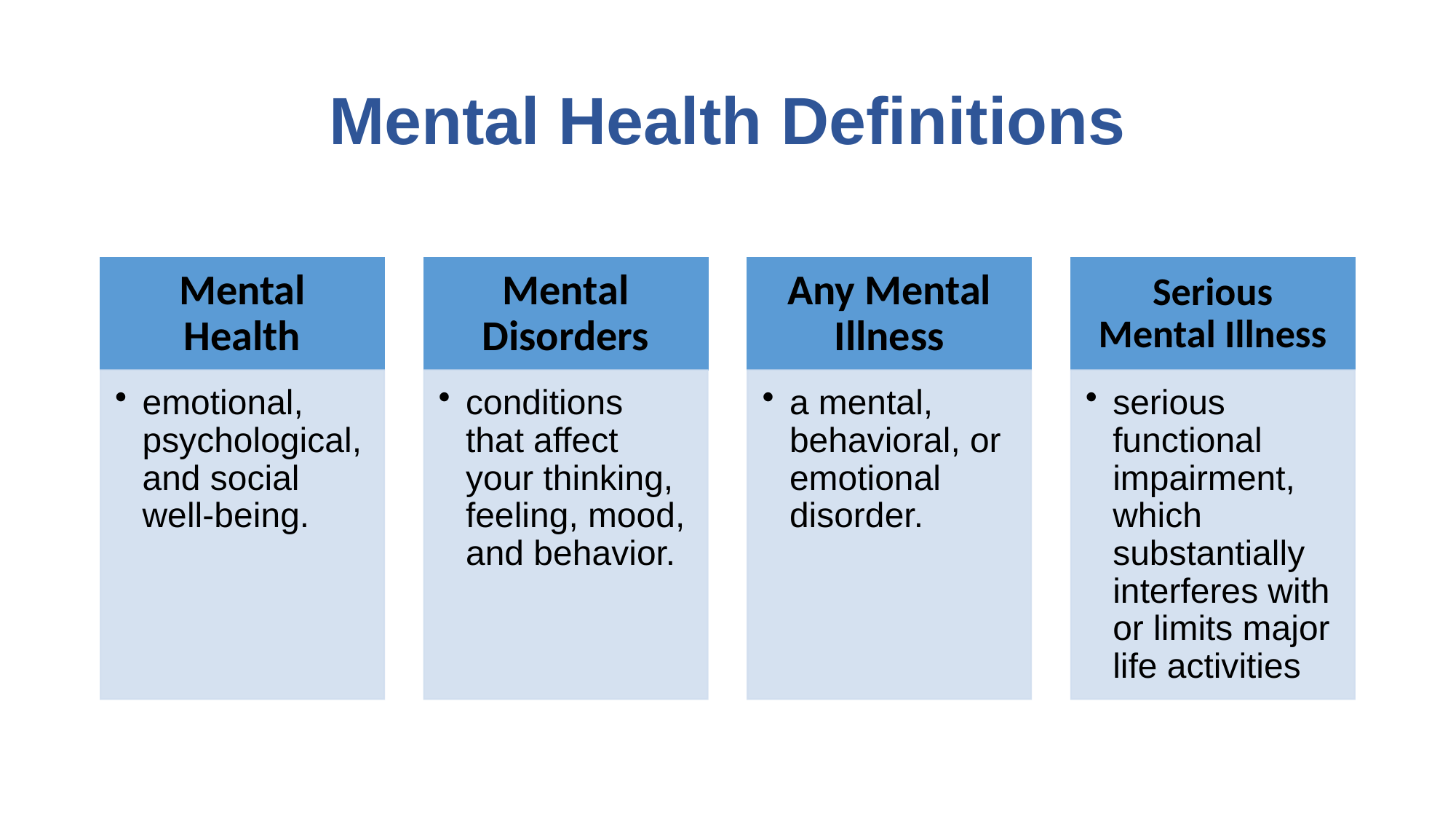

# Mental Health Definitions
Mental Health
emotional, psychological, and social well-being.
Mental Disorders
conditions that affect your thinking, feeling, mood, and behavior.
Any Mental Illness
a mental, behavioral, or emotional disorder.
Serious Mental Illness
serious functional impairment, which substantially interferes with or limits major life activities